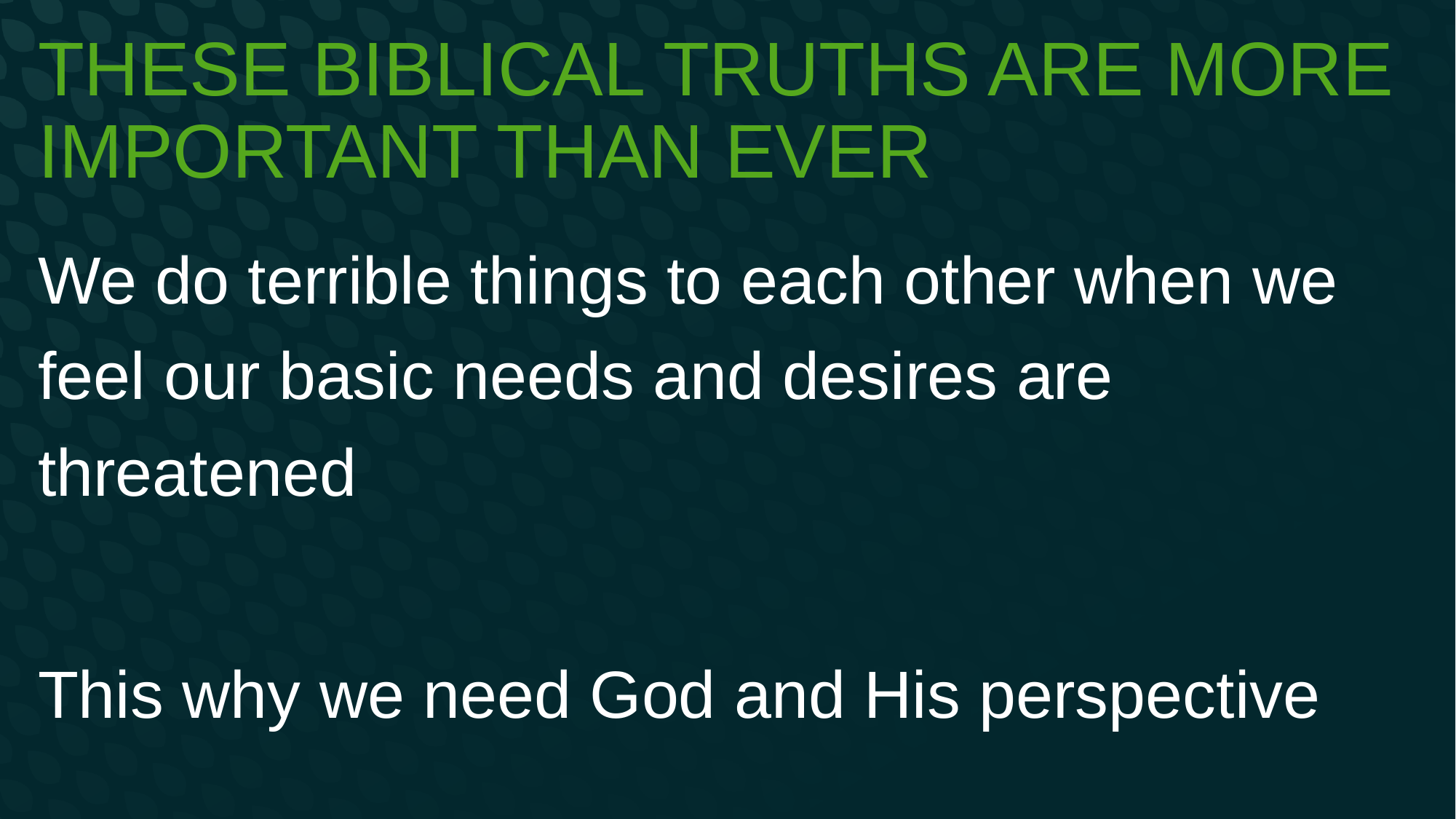

# These Biblical truths are more important than ever
We do terrible things to each other when we feel our basic needs and desires are threatened

This why we need God and His perspective